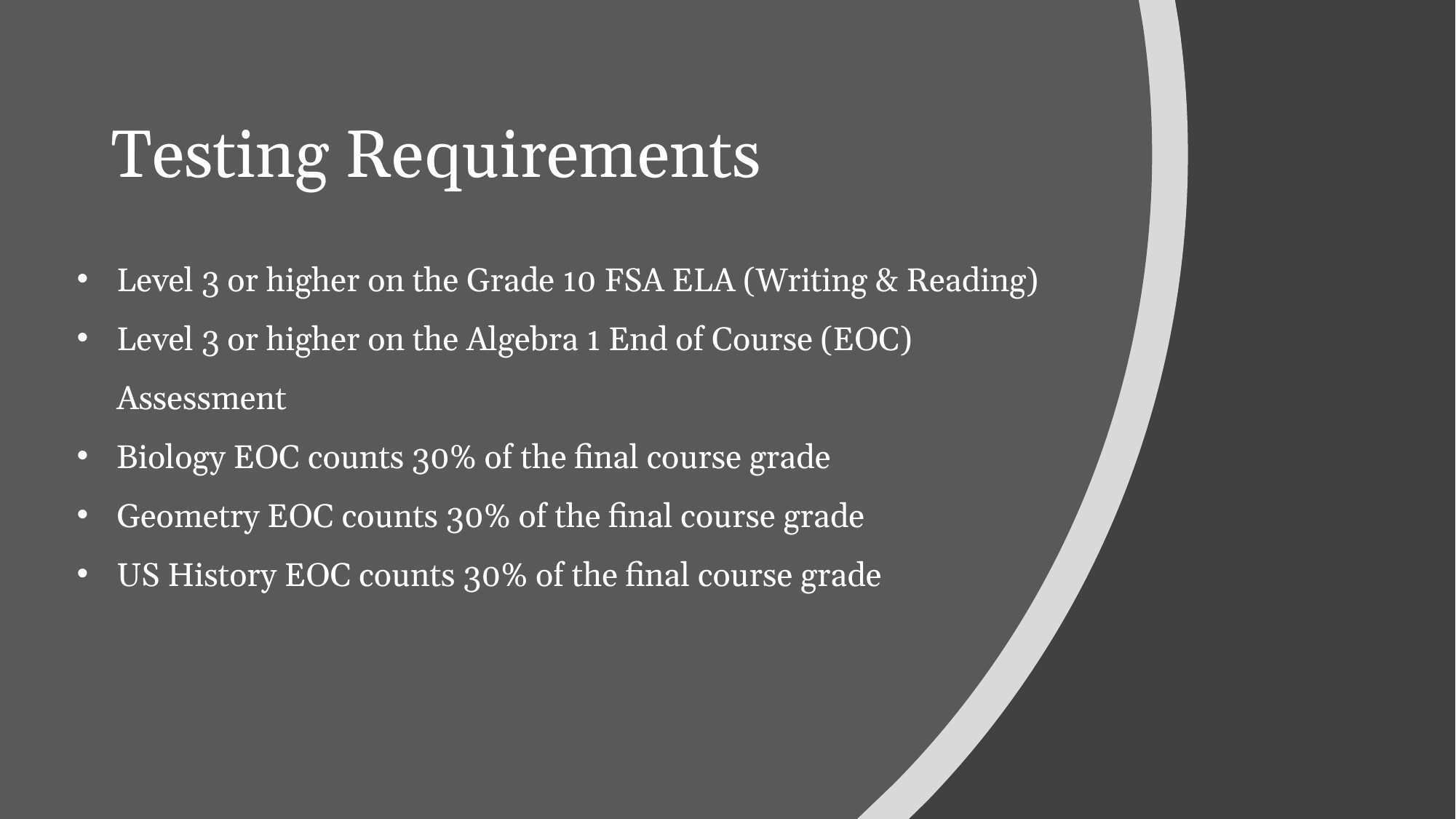

# Testing Requirements
Level 3 or higher on the Grade 10 FSA ELA (Writing & Reading)
Level 3 or higher on the Algebra 1 End of Course (EOC) Assessment
Biology EOC counts 30% of the final course grade
Geometry EOC counts 30% of the final course grade
US History EOC counts 30% of the final course grade